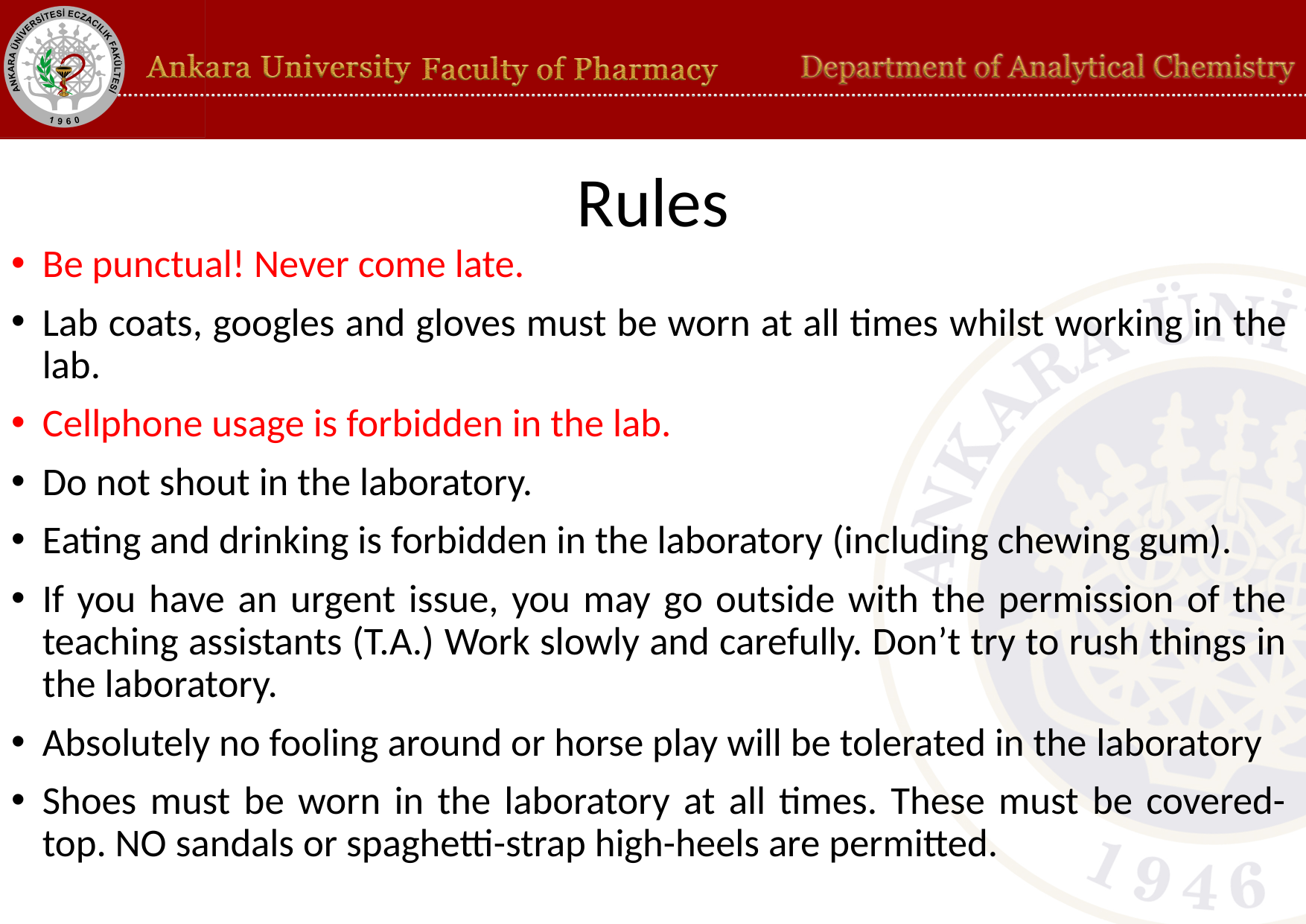

# Rules
Be punctual! Never come late.
Lab coats, googles and gloves must be worn at all times whilst working in the lab.
Cellphone usage is forbidden in the lab.
Do not shout in the laboratory.
Eating and drinking is forbidden in the laboratory (including chewing gum).
If you have an urgent issue, you may go outside with the permission of the teaching assistants (T.A.) Work slowly and carefully. Don’t try to rush things in the laboratory.
Absolutely no fooling around or horse play will be tolerated in the laboratory
Shoes must be worn in the laboratory at all times. These must be covered-top. NO sandals or spaghetti-strap high-heels are permitted.